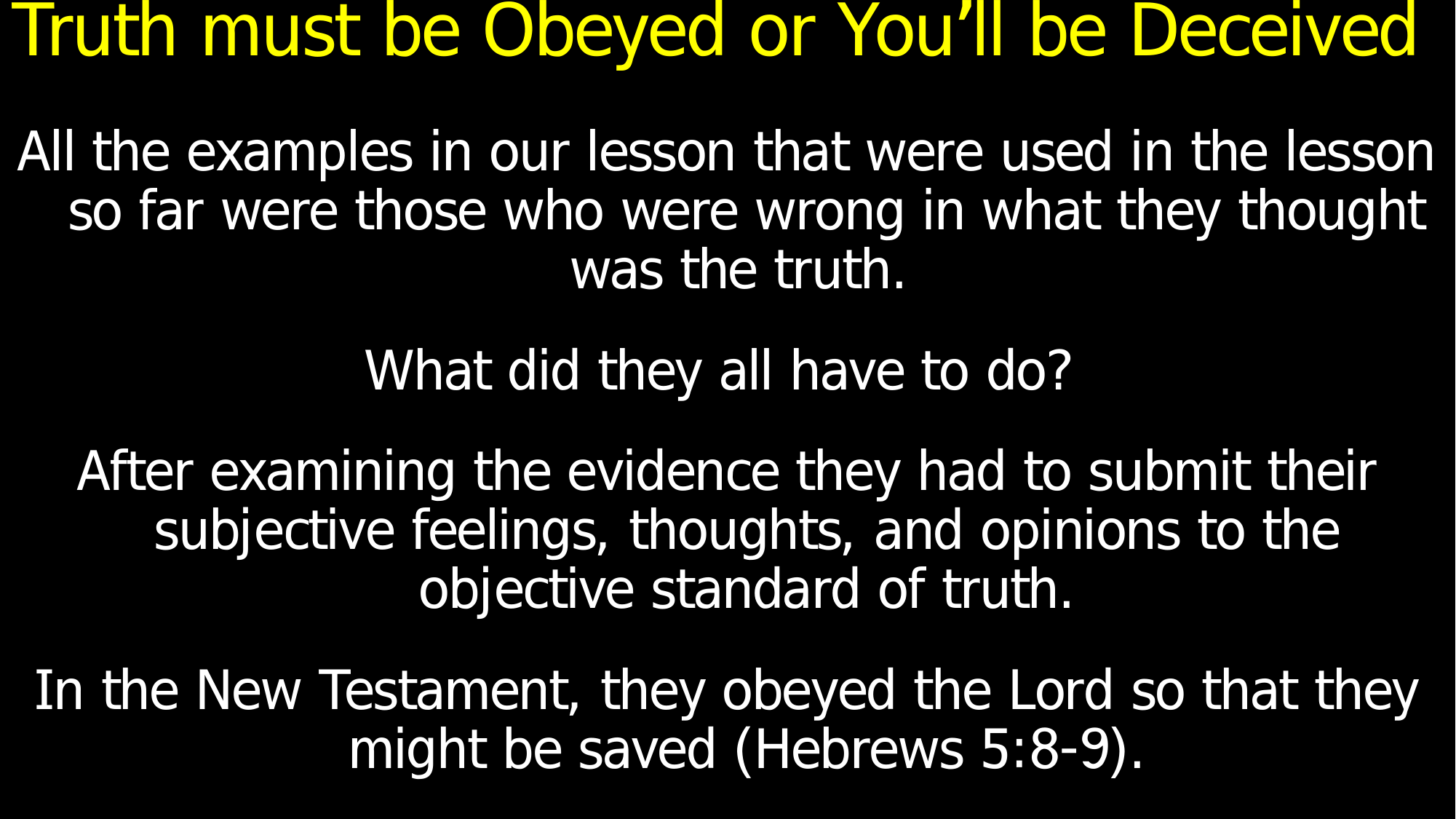

# Truth must be Obeyed or You’ll be Deceived
All the examples in our lesson that were used in the lesson so far were those who were wrong in what they thought was the truth.

What did they all have to do?

After examining the evidence they had to submit their subjective feelings, thoughts, and opinions to the objective standard of truth.

In the New Testament, they obeyed the Lord so that they might be saved (Hebrews 5:8-9).